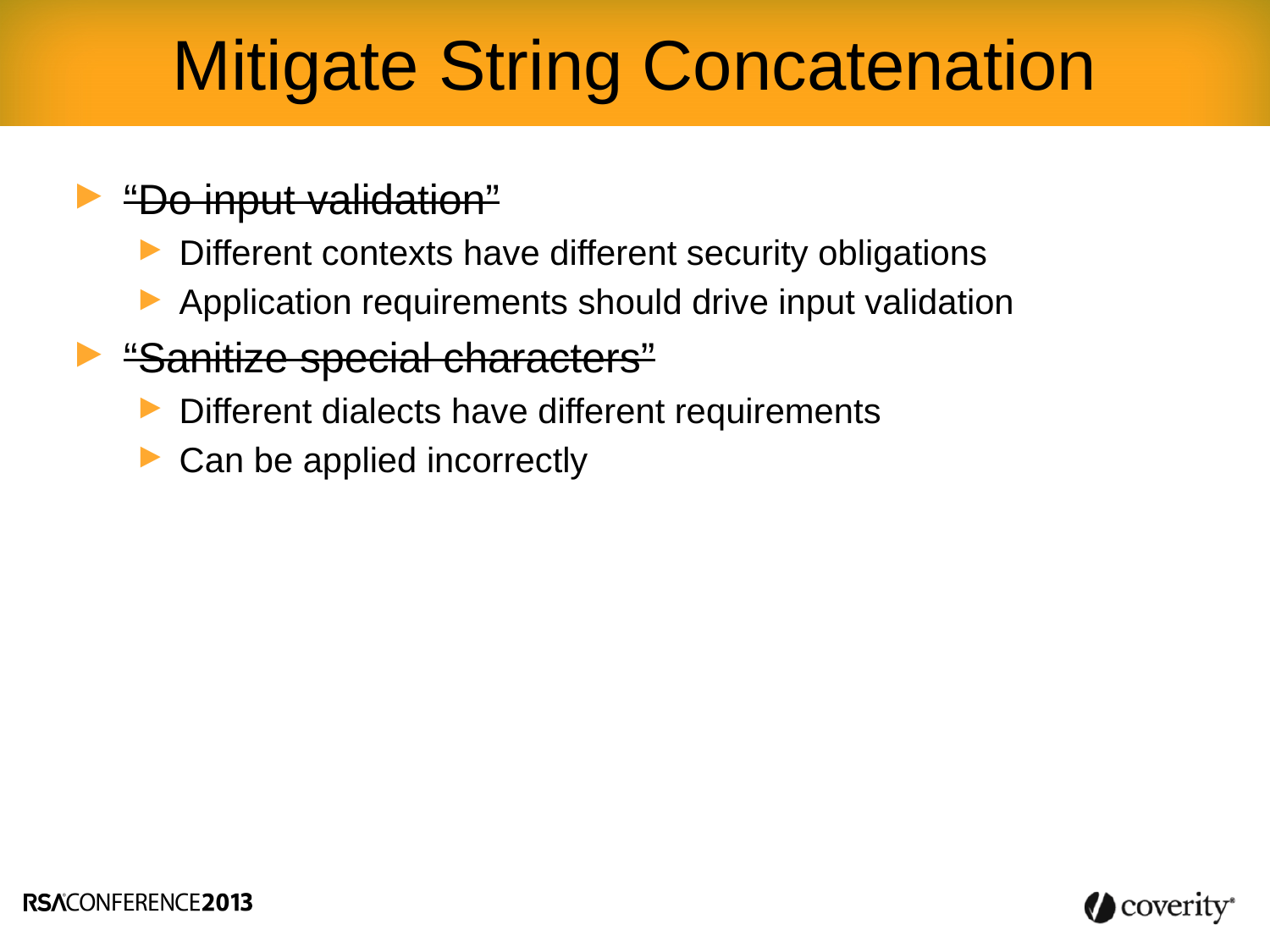

Mitigate String Concatenation
“Do input validation”
Different contexts have different security obligations
Application requirements should drive input validation
“Sanitize special characters”
Different dialects have different requirements
Can be applied incorrectly